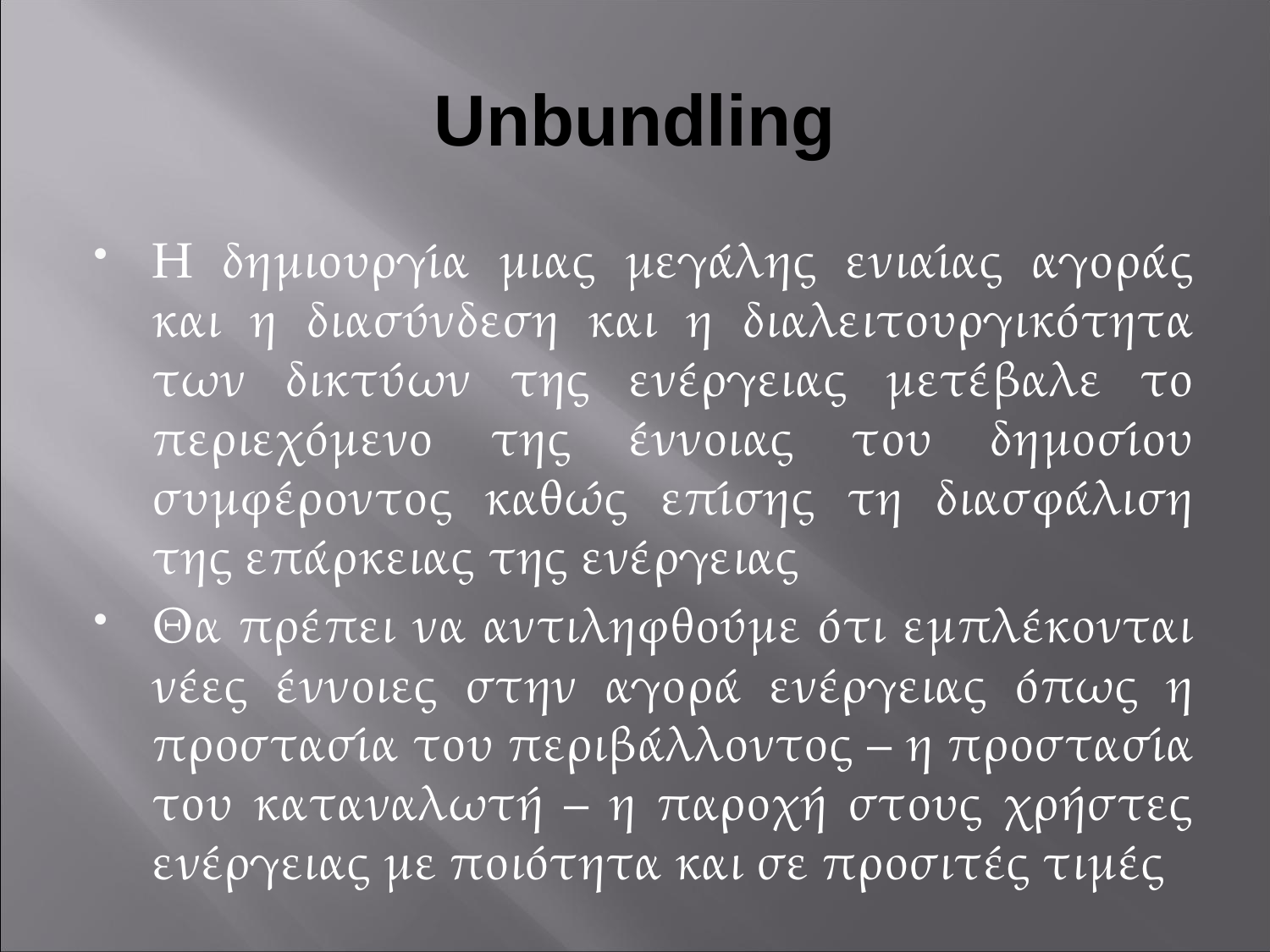

# Unbundling
Η δημιουργία μιας μεγάλης ενιαίας αγοράς και η διασύνδεση και η διαλειτουργικότητα των δικτύων της ενέργειας μετέβαλε το περιεχόμενο της έννοιας του δημοσίου συμφέροντος καθώς επίσης τη διασφάλιση της επάρκειας της ενέργειας
Θα πρέπει να αντιληφθούμε ότι εμπλέκονται νέες έννοιες στην αγορά ενέργειας όπως η προστασία του περιβάλλοντος – η προστασία του καταναλωτή – η παροχή στους χρήστες ενέργειας με ποιότητα και σε προσιτές τιμές